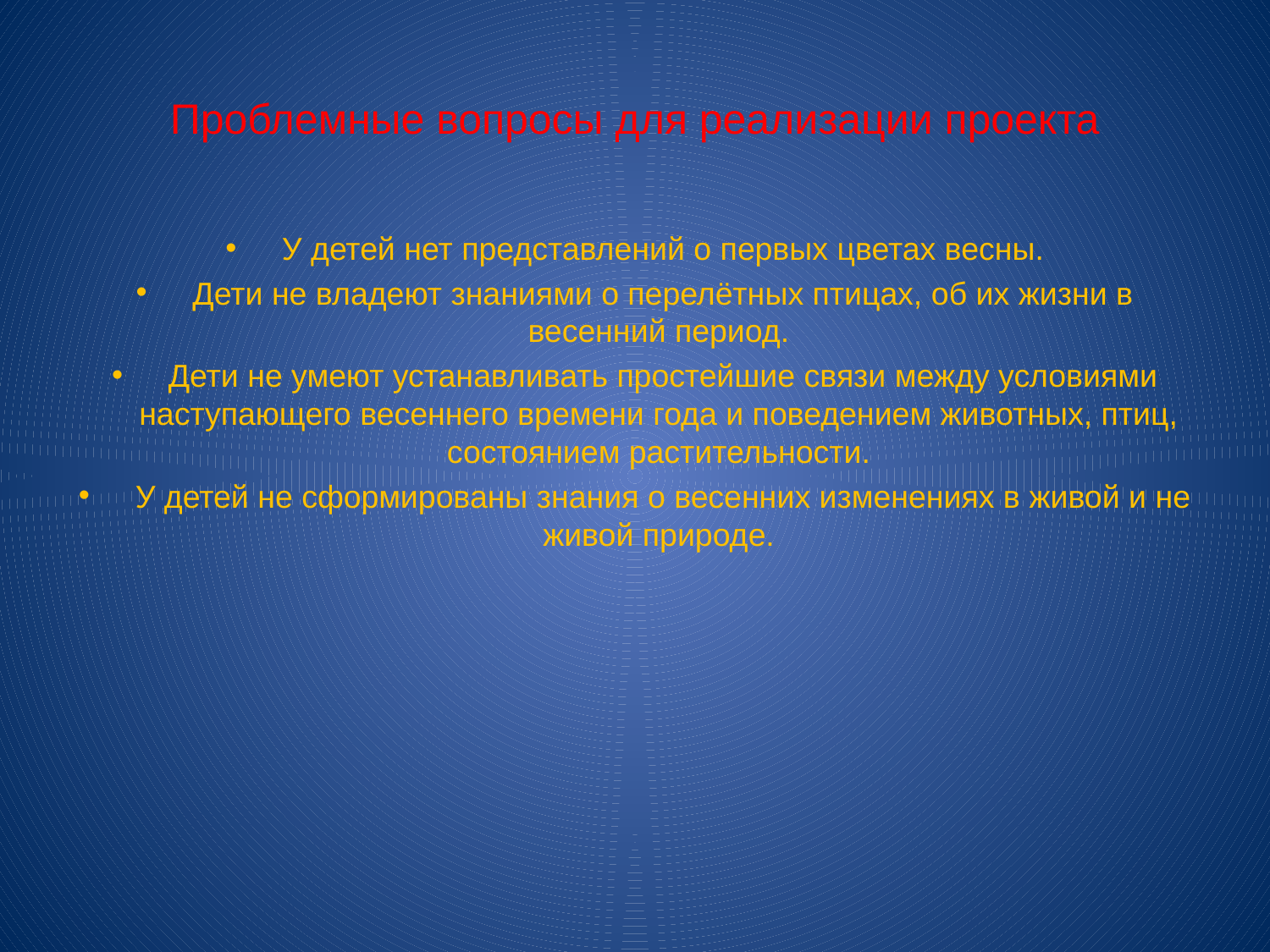

# Проблемные вопросы для реализации проекта
 У детей нет представлений о первых цветах весны.
 Дети не владеют знаниями о перелётных птицах, об их жизни в весенний период.
 Дети не умеют устанавливать простейшие связи между условиями наступающего весеннего времени года и поведением животных, птиц, состоянием растительности.
 У детей не сформированы знания о весенних изменениях в живой и не живой природе.